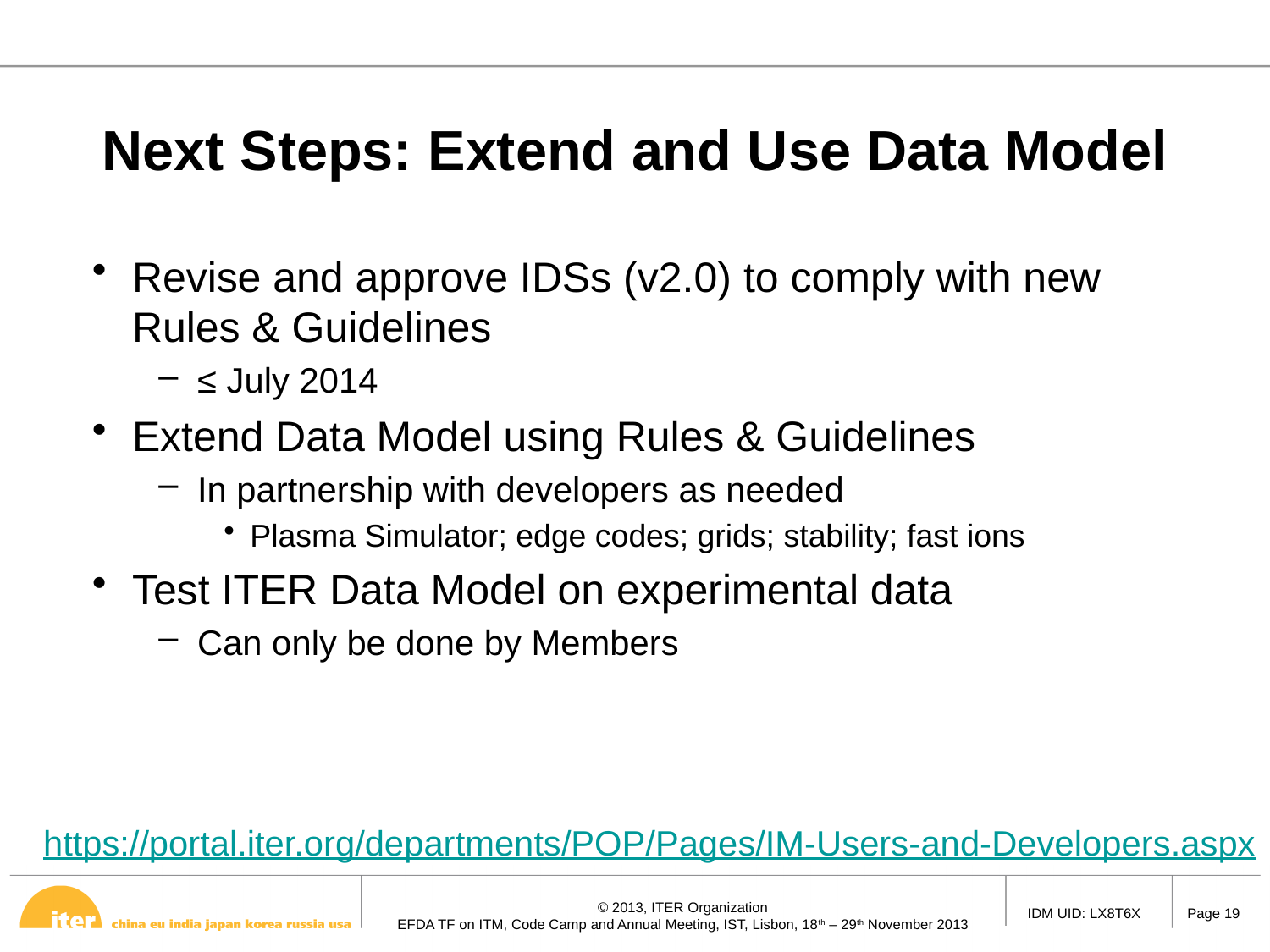

# Next Steps: Extend and Use Data Model
Revise and approve IDSs (v2.0) to comply with new Rules & Guidelines
≤ July 2014
Extend Data Model using Rules & Guidelines
In partnership with developers as needed
Plasma Simulator; edge codes; grids; stability; fast ions
Test ITER Data Model on experimental data
Can only be done by Members
https://portal.iter.org/departments/POP/Pages/IM-Users-and-Developers.aspx